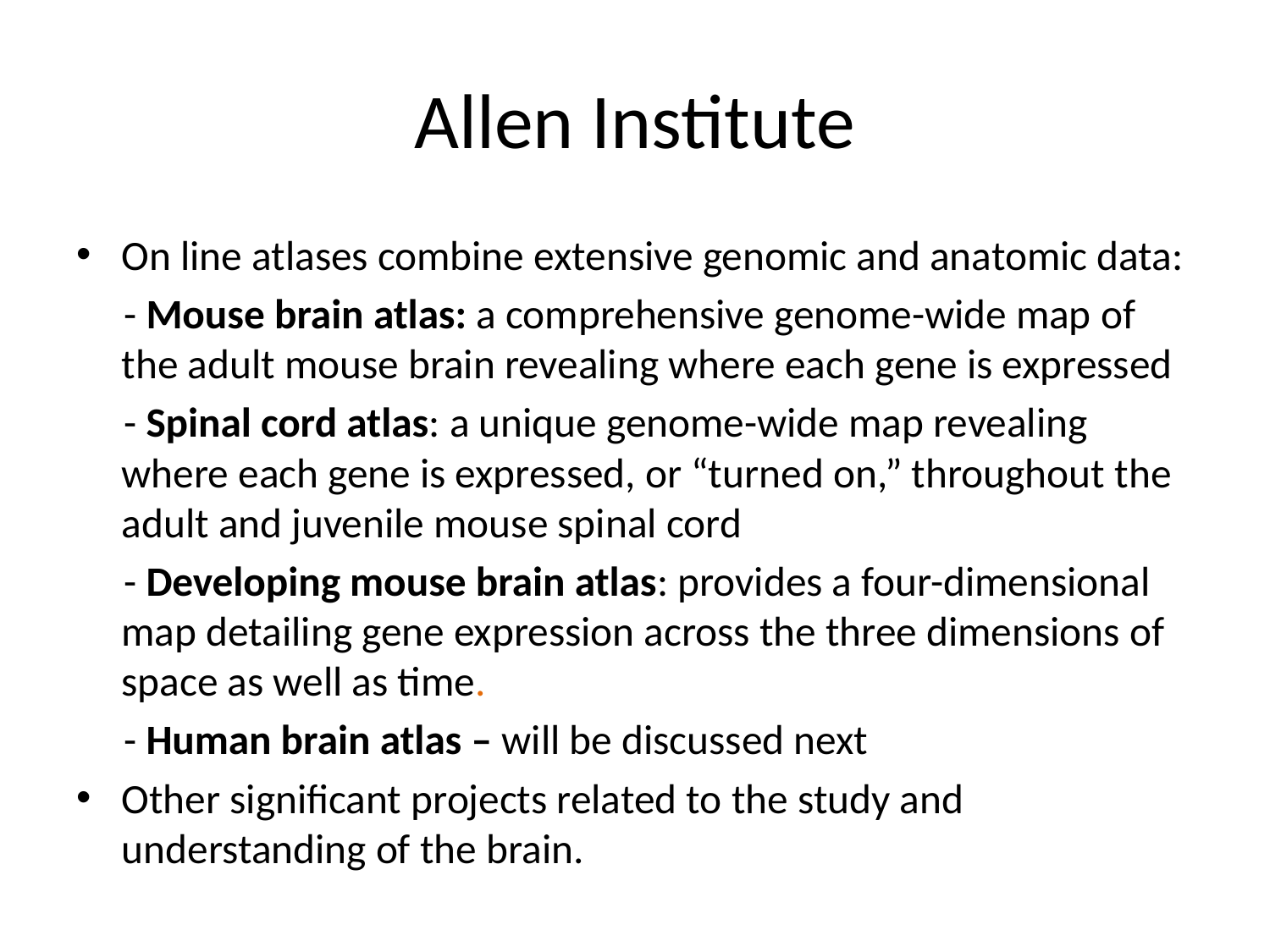

# Allen Institute
On line atlases combine extensive genomic and anatomic data:
     - Mouse brain atlas: a comprehensive genome-wide map of the adult mouse brain revealing where each gene is expressed
     - Spinal cord atlas: a unique genome-wide map revealing where each gene is expressed, or “turned on,” throughout the adult and juvenile mouse spinal cord
     - Developing mouse brain atlas: provides a four-dimensional map detailing gene expression across the three dimensions of space as well as time.
     - Human brain atlas – will be discussed next
Other significant projects related to the study and understanding of the brain.